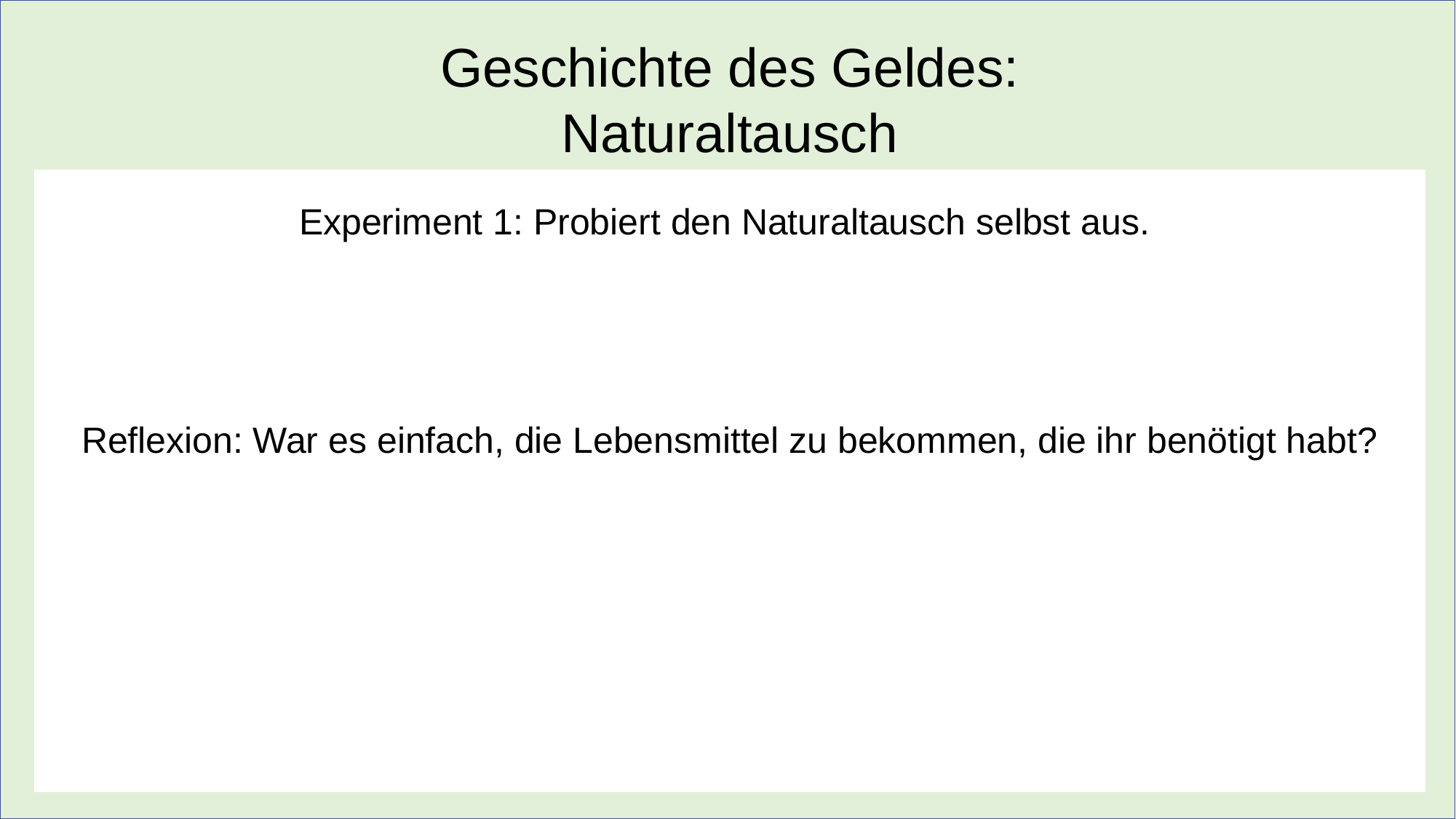

Geschichte des Geldes:
Naturaltausch

Experiment 1: Probiert den Naturaltausch selbst aus.

Reflexion: War es einfach, die Lebensmittel zu bekommen, die ihr benötigt habt?